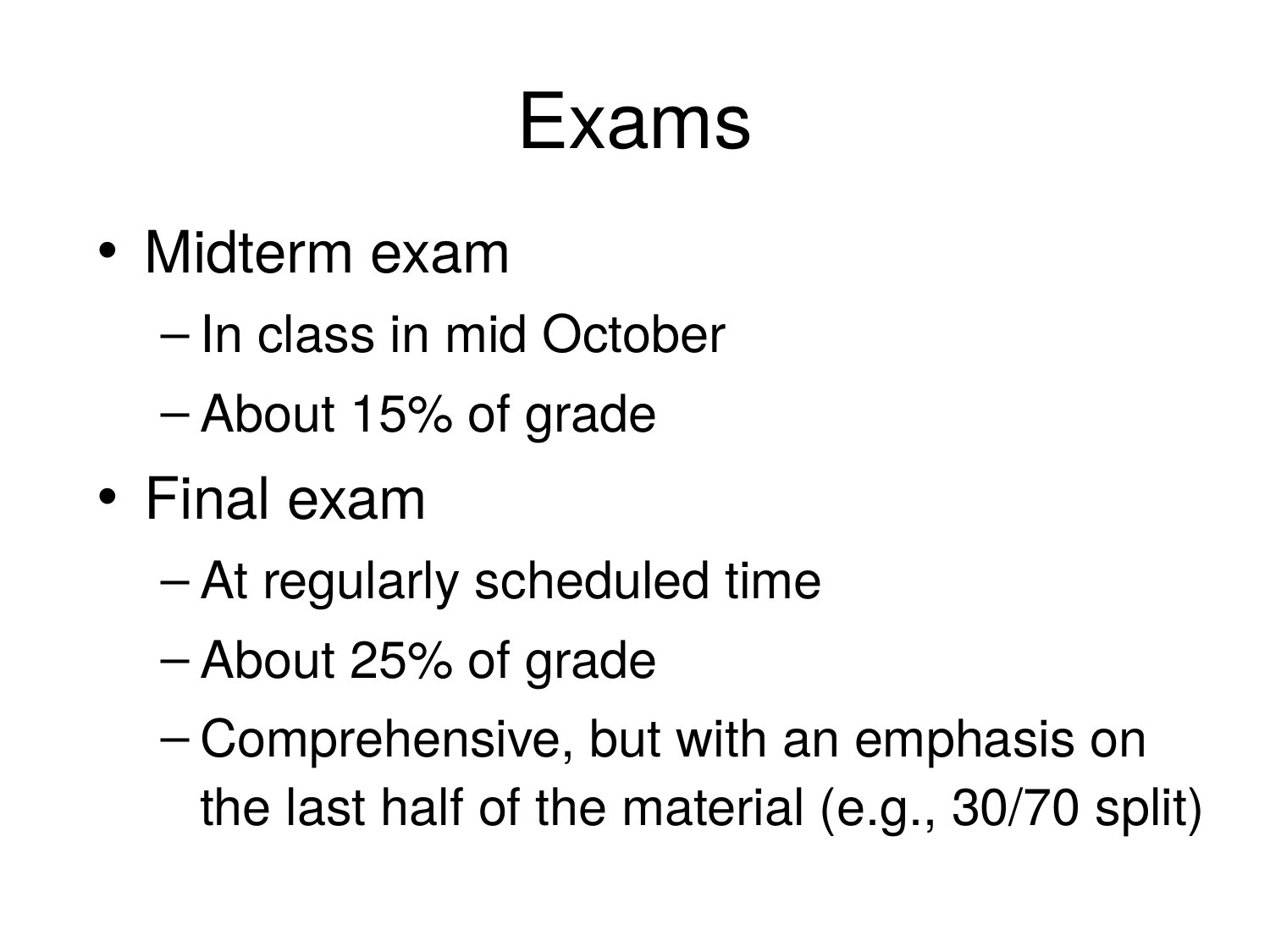

# Exams
Midterm exam
In class in mid October
About 15% of grade
Final exam
At regularly scheduled time
About 25% of grade
Comprehensive, but with an emphasis on the last half of the material (e.g., 30/70 split)